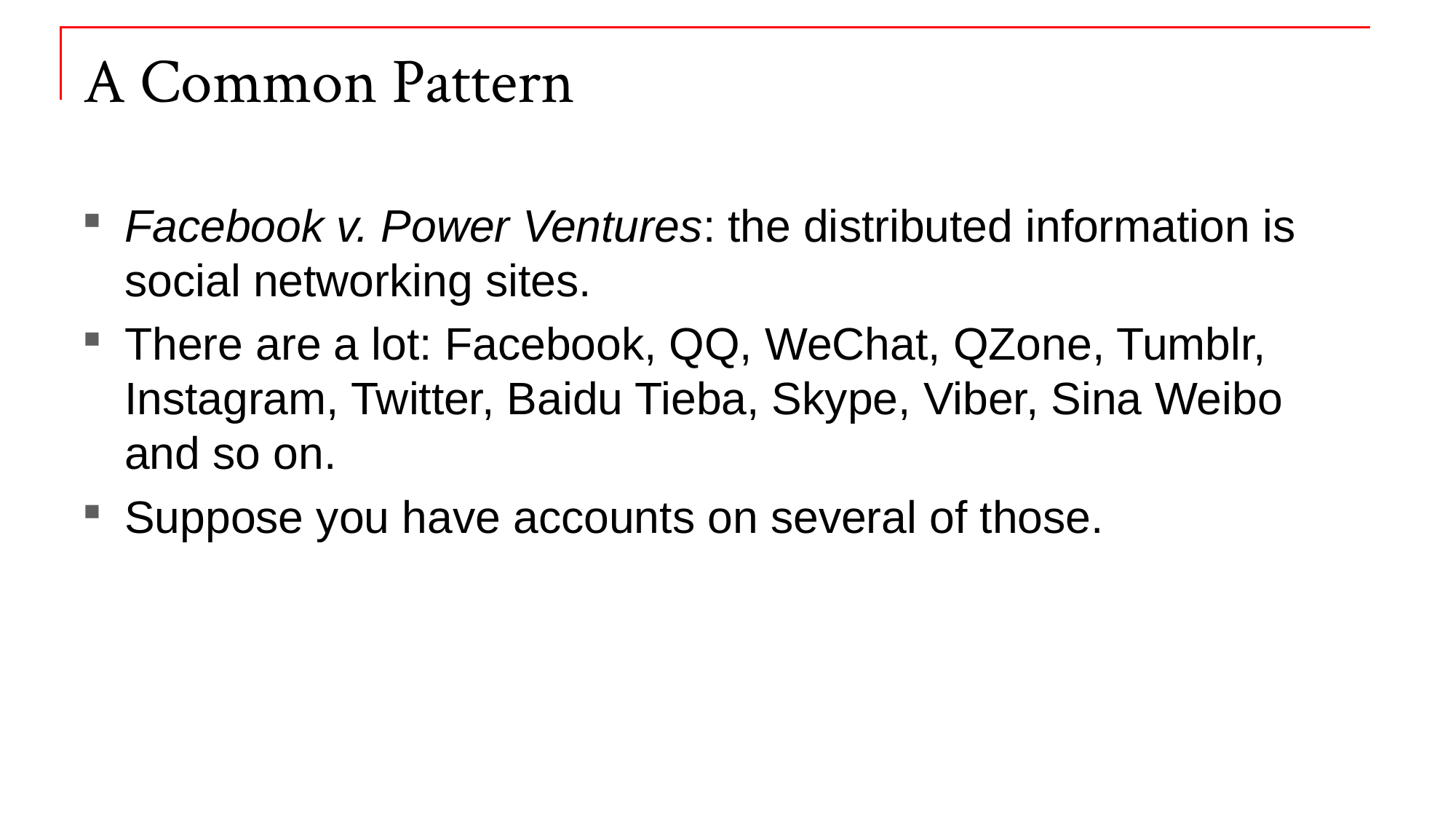

# A Common Pattern
Facebook v. Power Ventures: the distributed information is social networking sites.
There are a lot: Facebook, QQ, WeChat, QZone, Tumblr, Instagram, Twitter, Baidu Tieba, Skype, Viber, Sina Weibo and so on.
Suppose you have accounts on several of those.